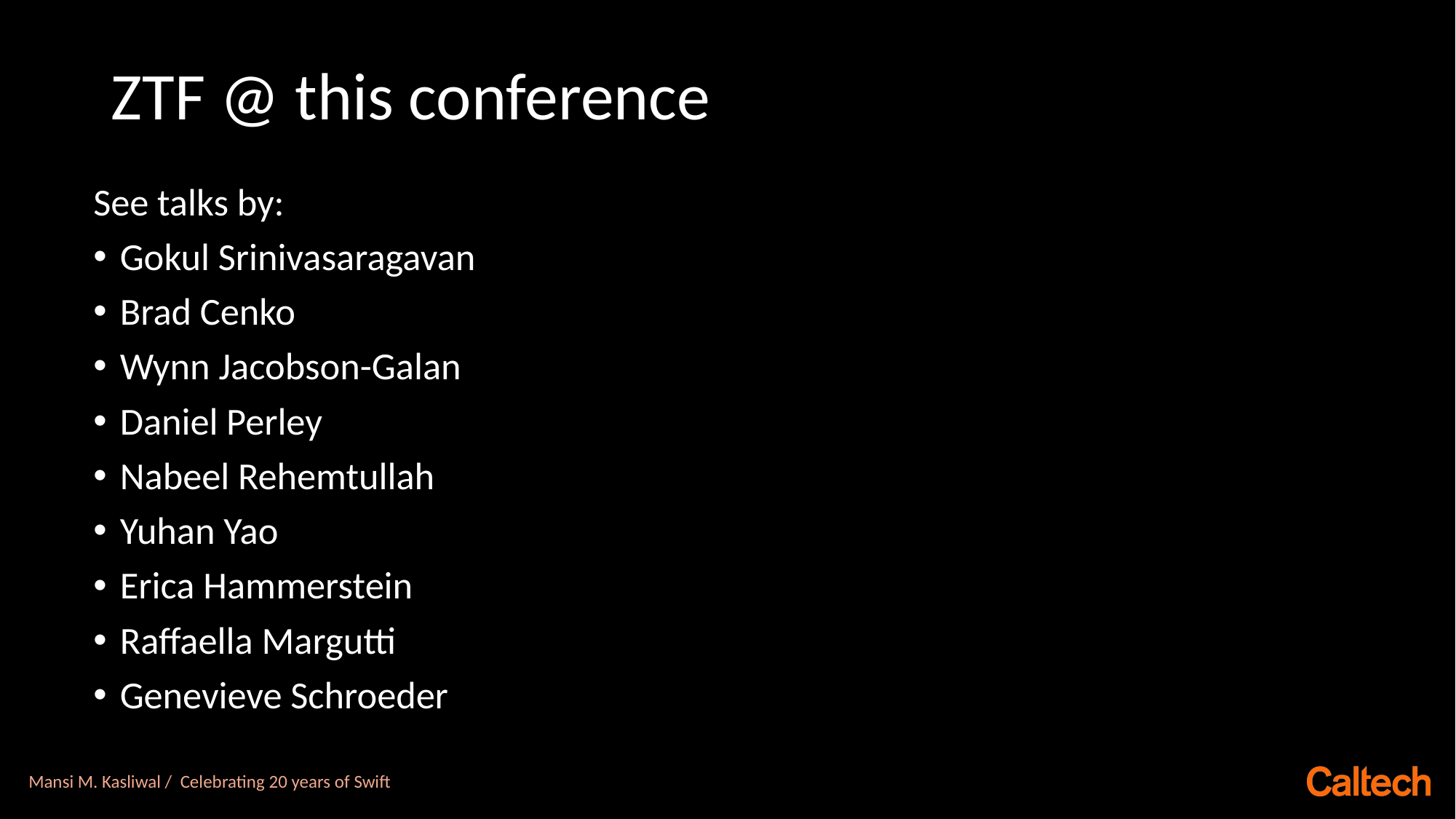

# ZTF @ this conference
See talks by:
Gokul Srinivasaragavan
Brad Cenko
Wynn Jacobson-Galan
Daniel Perley
Nabeel Rehemtullah
Yuhan Yao
Erica Hammerstein
Raffaella Margutti
Genevieve Schroeder
Mansi M. Kasliwal /  Celebrating 20 years of Swift